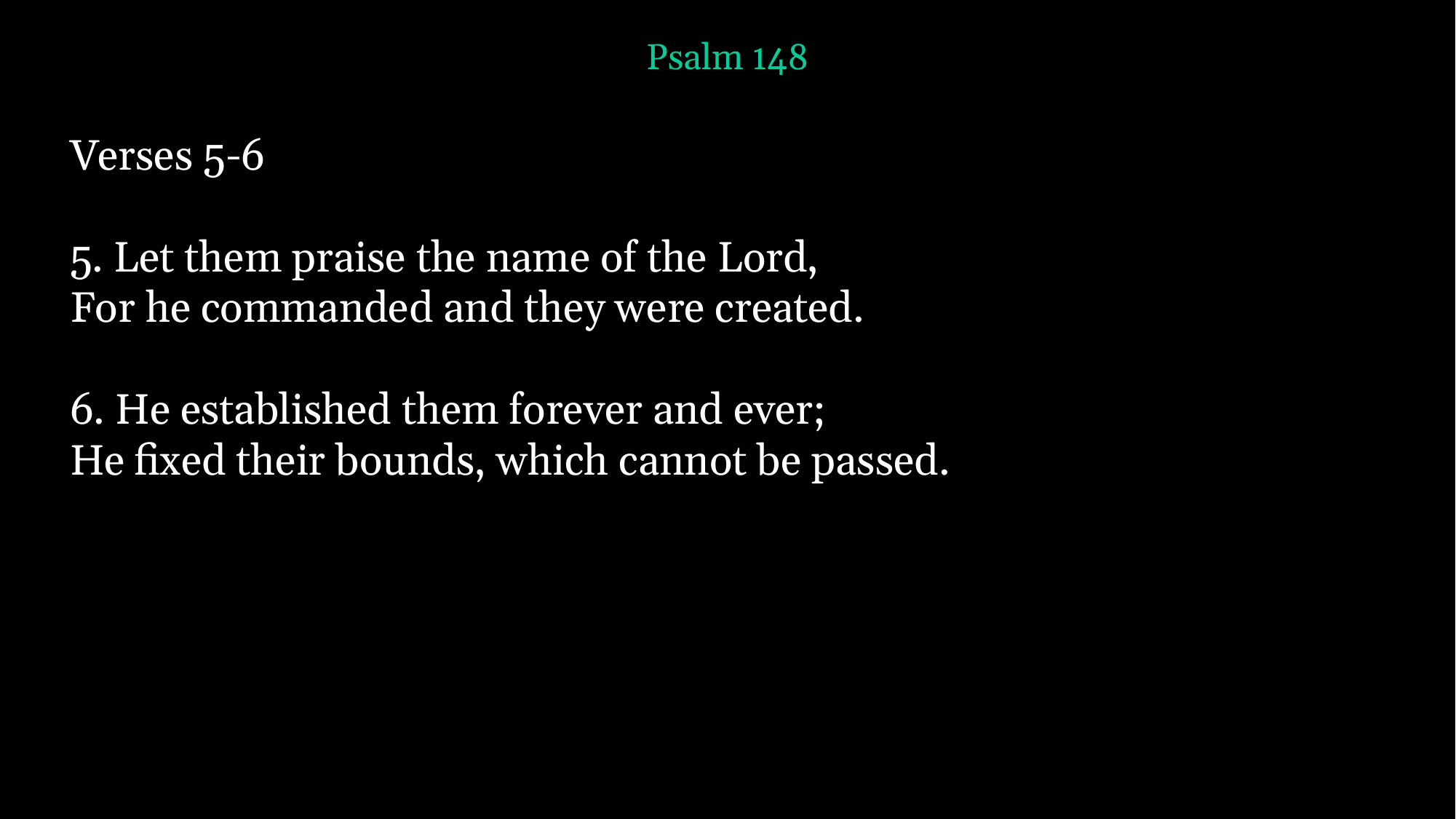

# Psalm 148
Verses 5-6

5. Let them praise the name of the Lord,
For he commanded and they were created.

6. He established them forever and ever;
He fixed their bounds, which cannot be passed.